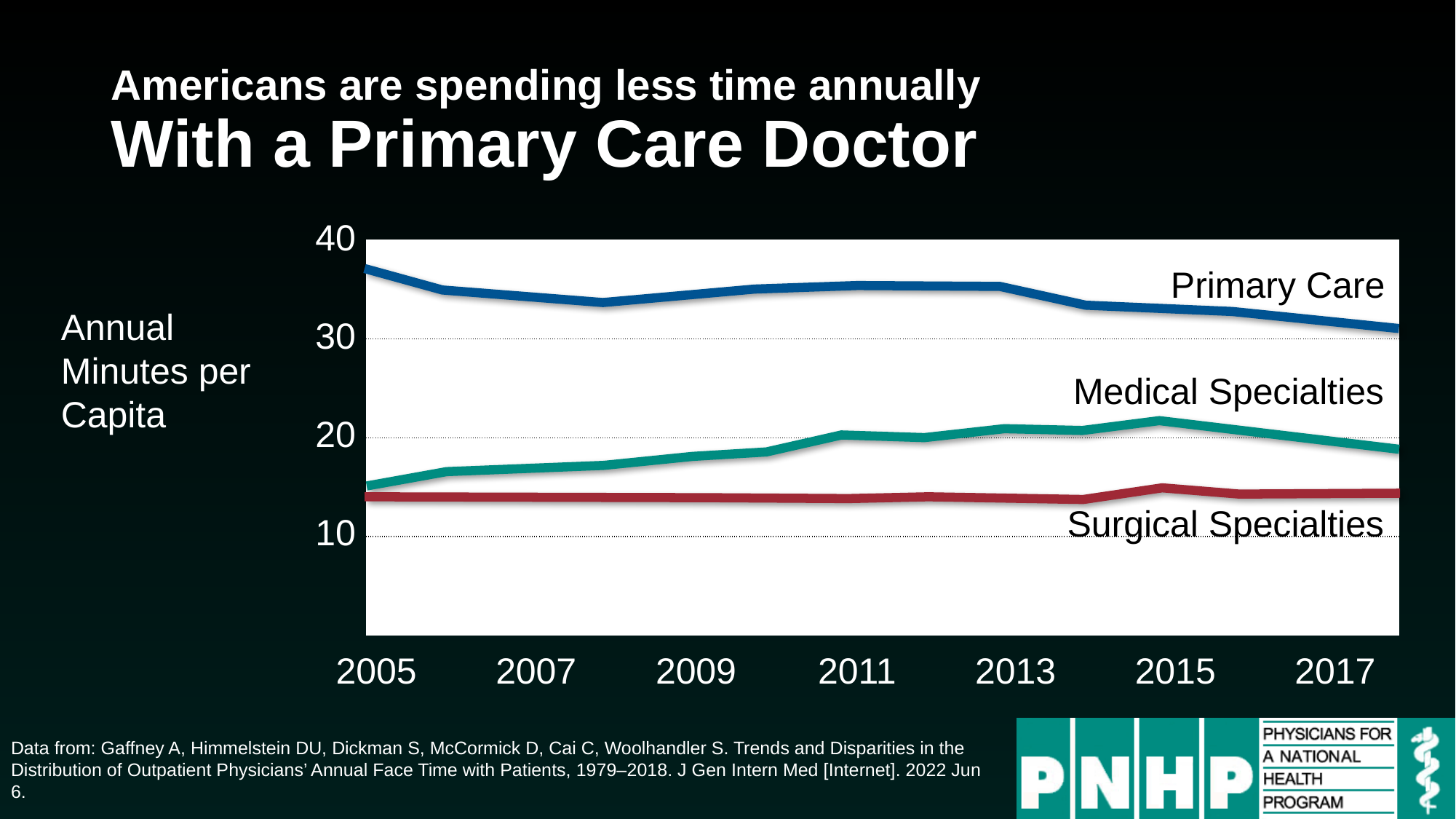

# Americans are spending less time annually With a Primary Care Doctor
| 40 |
| --- |
| 30 |
| 20 |
| 10 |
|  |
|  |
| --- |
|  |
|  |
|  |
Primary Care

Annual Minutes per Capita
Medical Specialties

Surgical Specialties
| 2005 | 2007 | 2009 | 2011 | 2013 | 2015 | 2017 |
| --- | --- | --- | --- | --- | --- | --- |
Data from: Gaffney A, Himmelstein DU, Dickman S, McCormick D, Cai C, Woolhandler S. Trends and Disparities in the Distribution of Outpatient Physicians’ Annual Face Time with Patients, 1979–2018. J Gen Intern Med [Internet]. 2022 Jun 6.